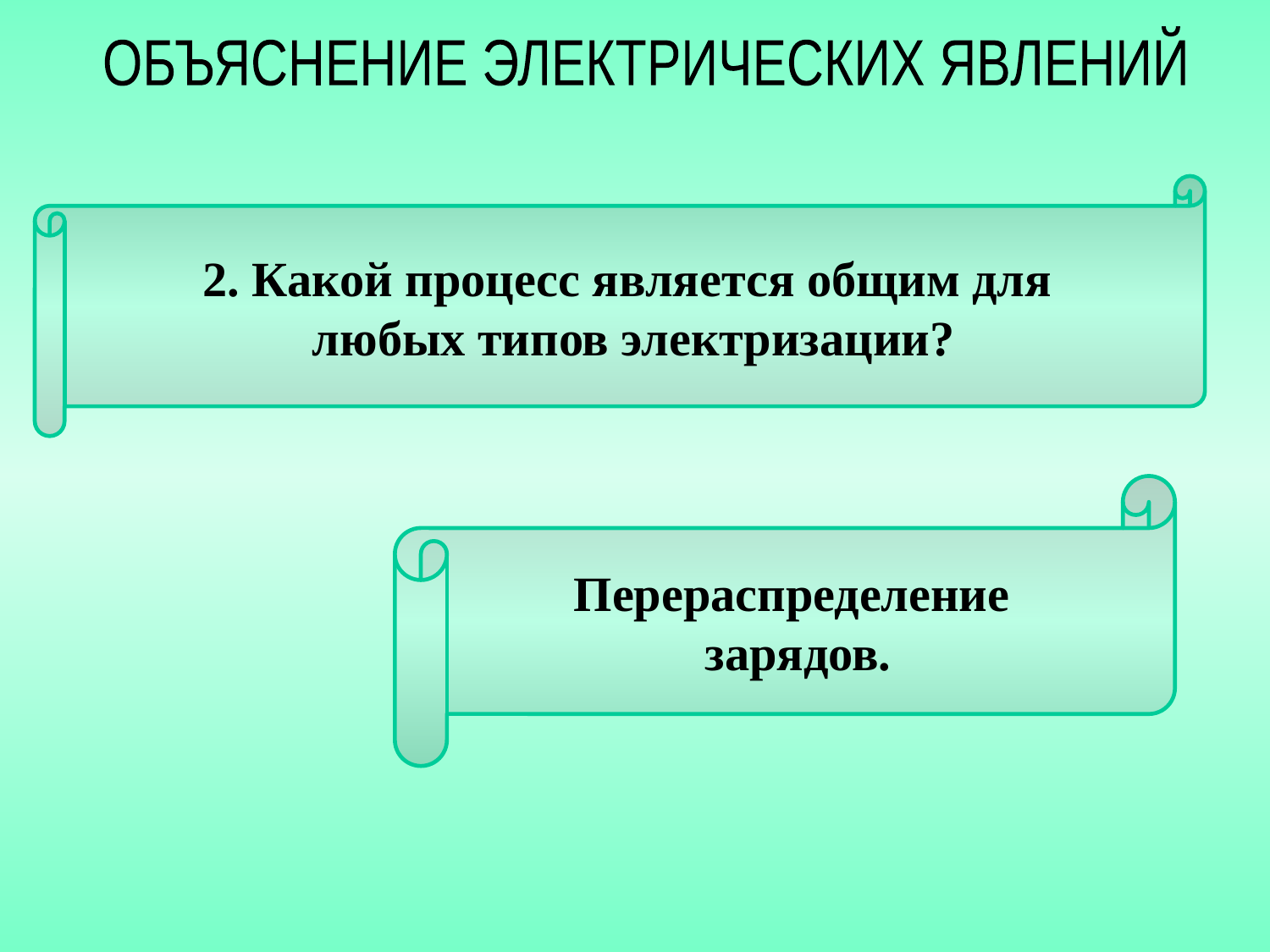

ОБЪЯСНЕНИЕ ЭЛЕКТРИЧЕСКИХ ЯВЛЕНИЙ
2. Какой процесс является общим для
 любых типов электризации?
Перераспределение
зарядов.